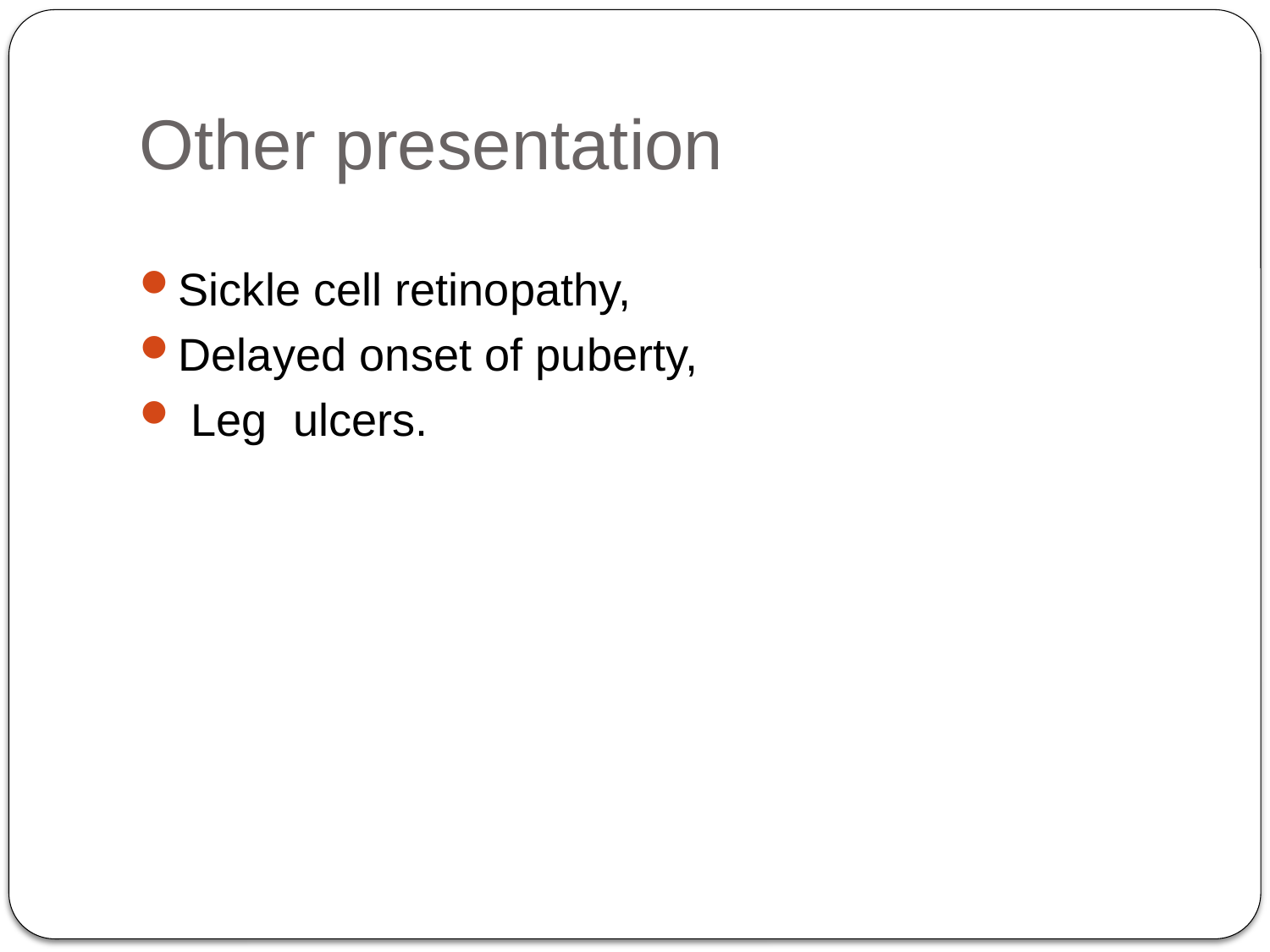

# Other presentation
Sickle cell retinopathy,
Delayed onset of puberty,
 Leg  ulcers.